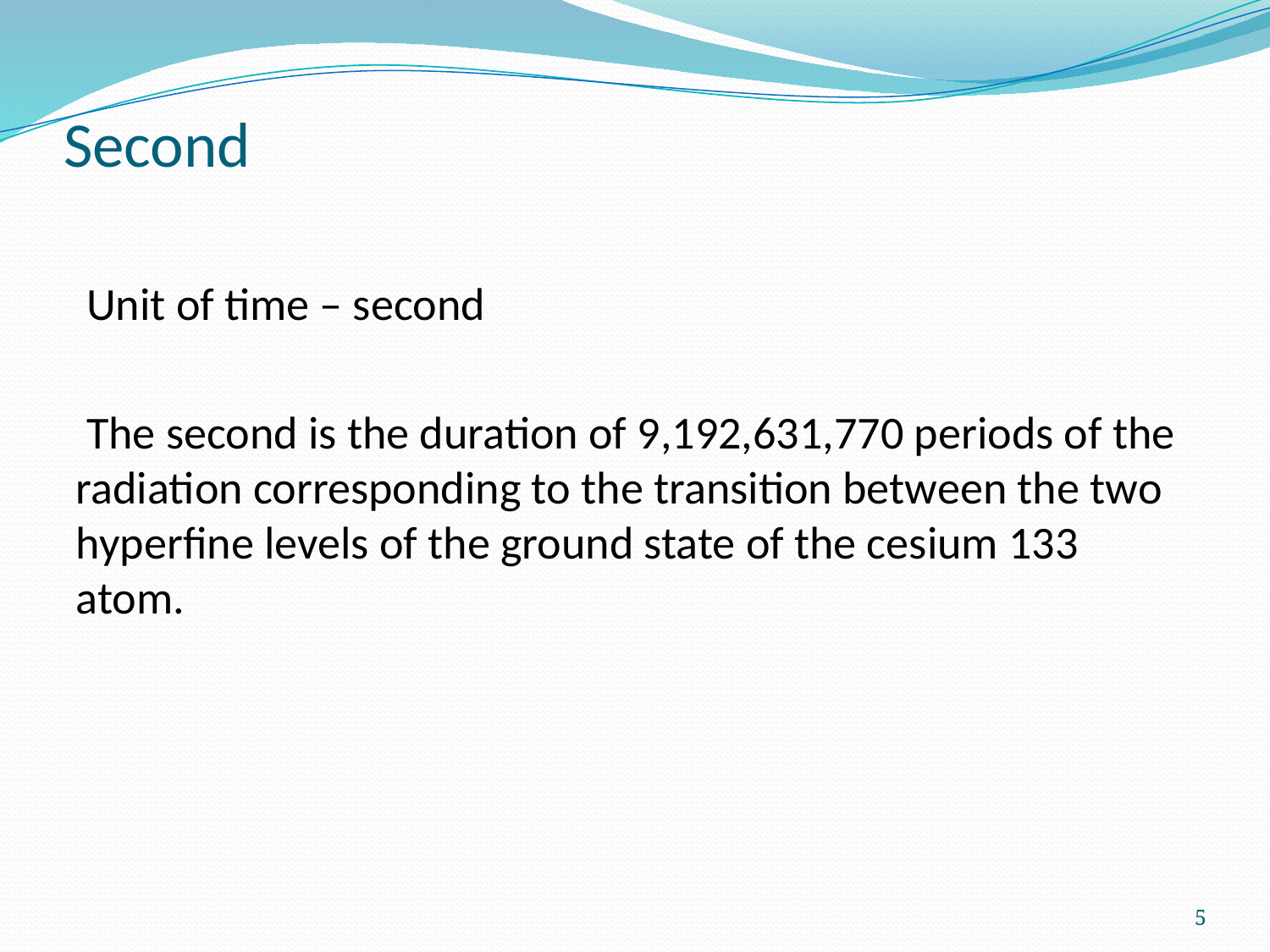

# Second
 Unit of time – second

 The second is the duration of 9,192,631,770 periods of the radiation corresponding to the transition between the two hyperfine levels of the ground state of the cesium 133 atom.
5